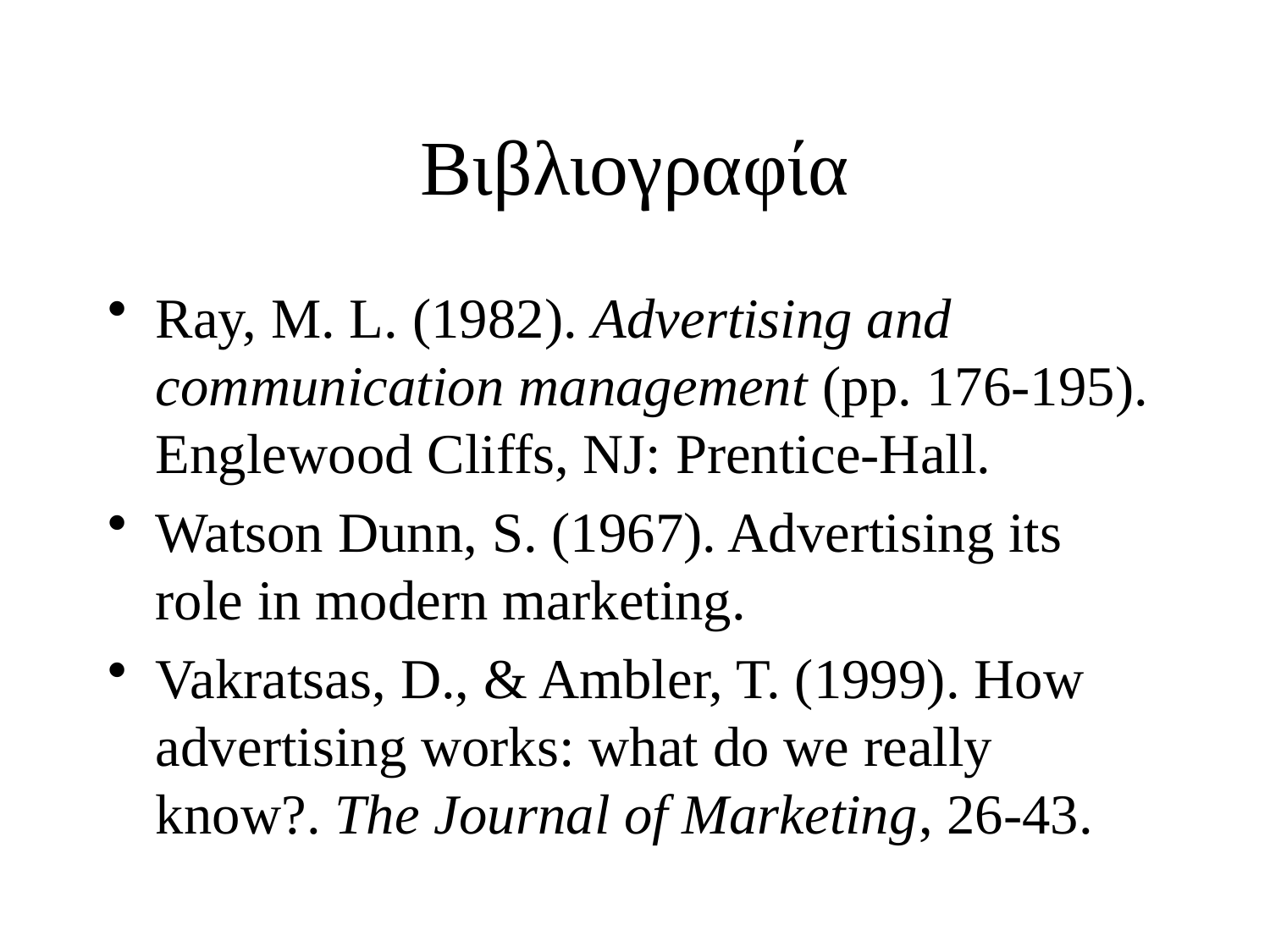

# Βιβλιογραφία
Ray, M. L. (1982). Advertising and communication management (pp. 176-195). Englewood Cliffs, NJ: Prentice-Hall.
Watson Dunn, S. (1967). Advertising its role in modern marketing.
Vakratsas, D., & Ambler, T. (1999). How advertising works: what do we really know?. The Journal of Marketing, 26-43.